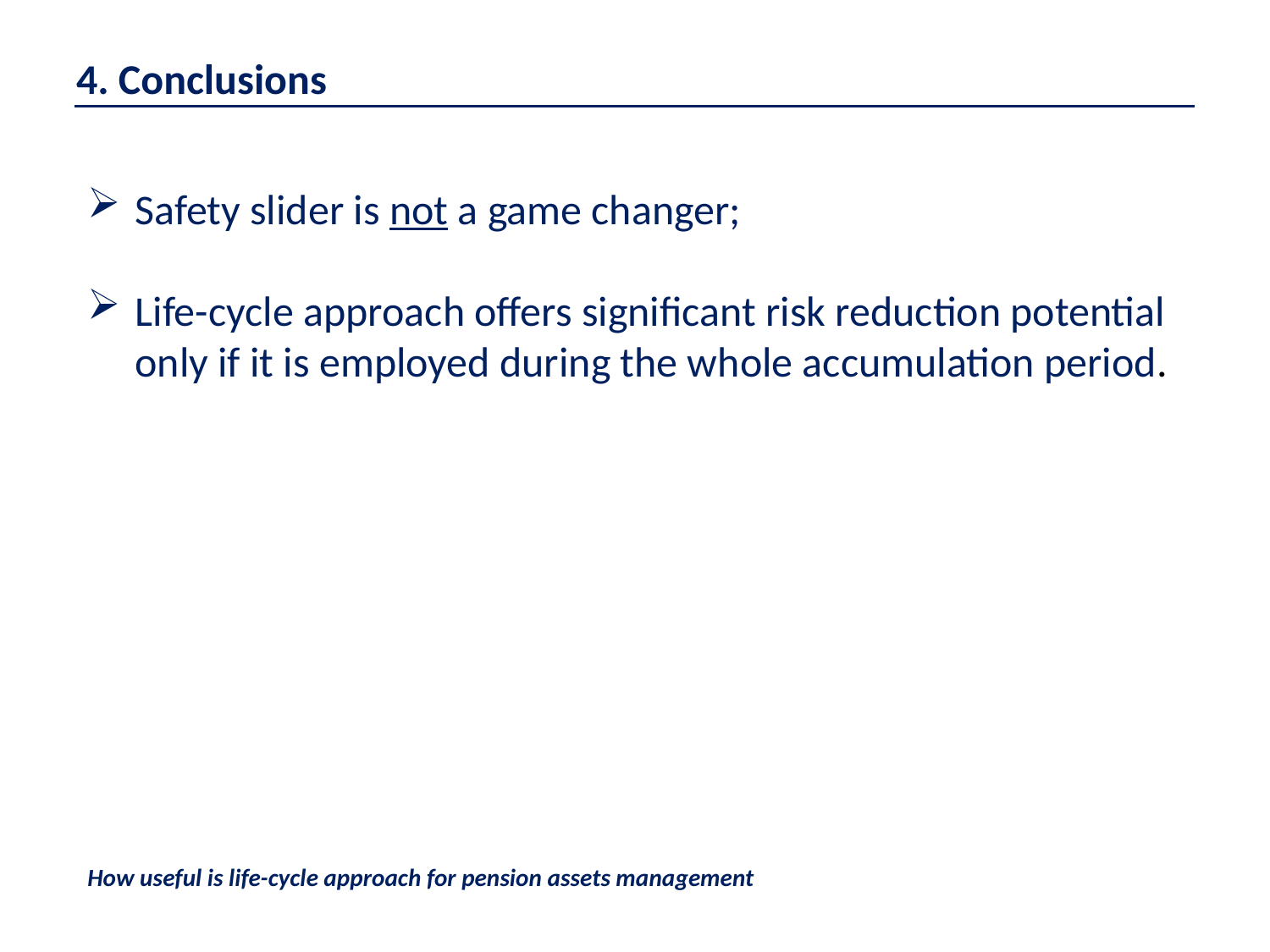

4. Conclusions
Safety slider is not a game changer;

Life-cycle approach offers significant risk reduction potential only if it is employed during the whole accumulation period.

How useful is life-cycle approach for pension assets management